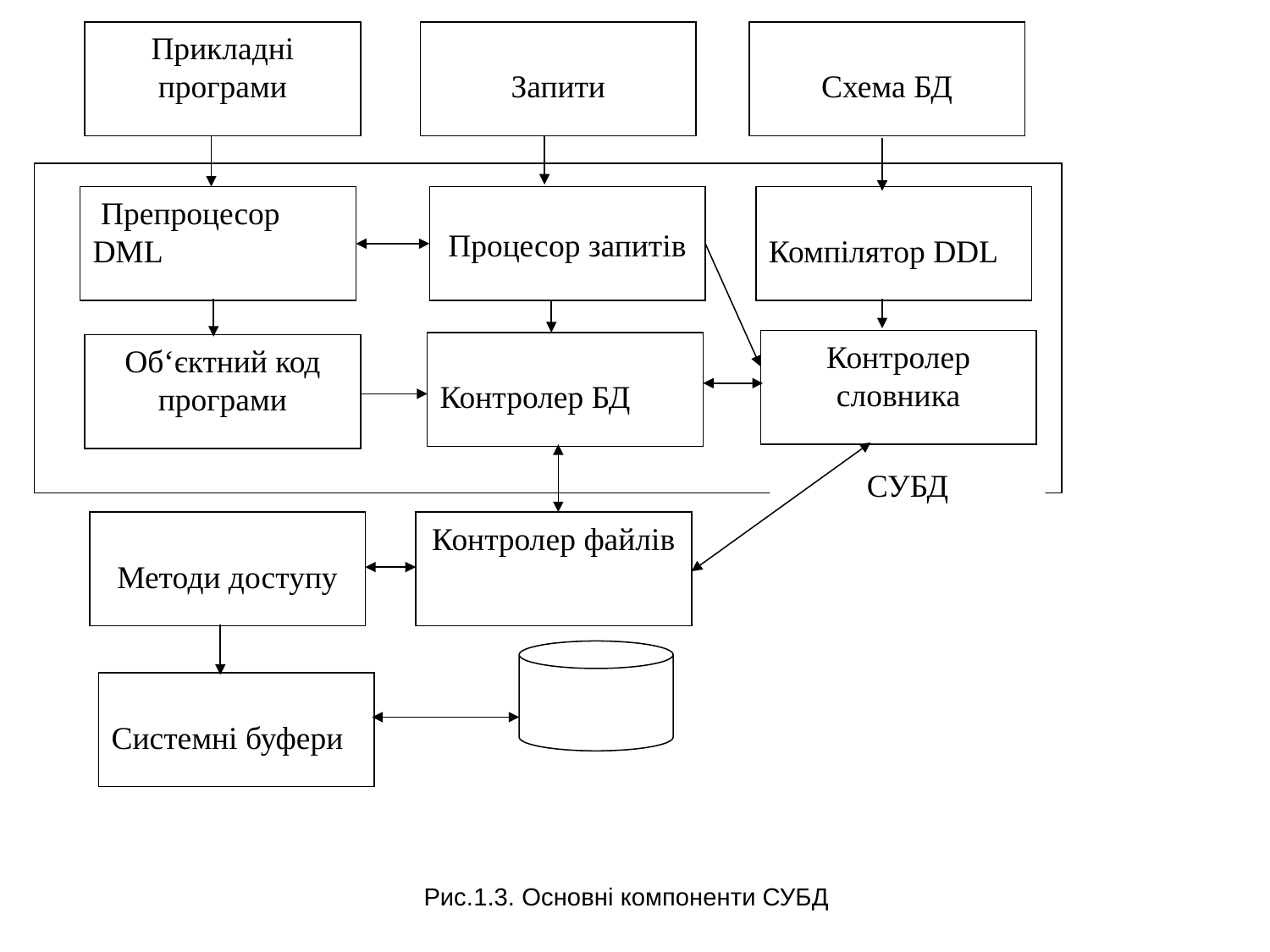

Прикладні програми

Запити

Схема БД

 Препроцесор DML

Процесор запитів

Компілятор DDL
Контролер словника

Контролер БД
Об‘єктний код програми
СУБД

Методи доступу
Контролер файлів

Системні буфери
Рис.1.3. Основні компоненти СУБД